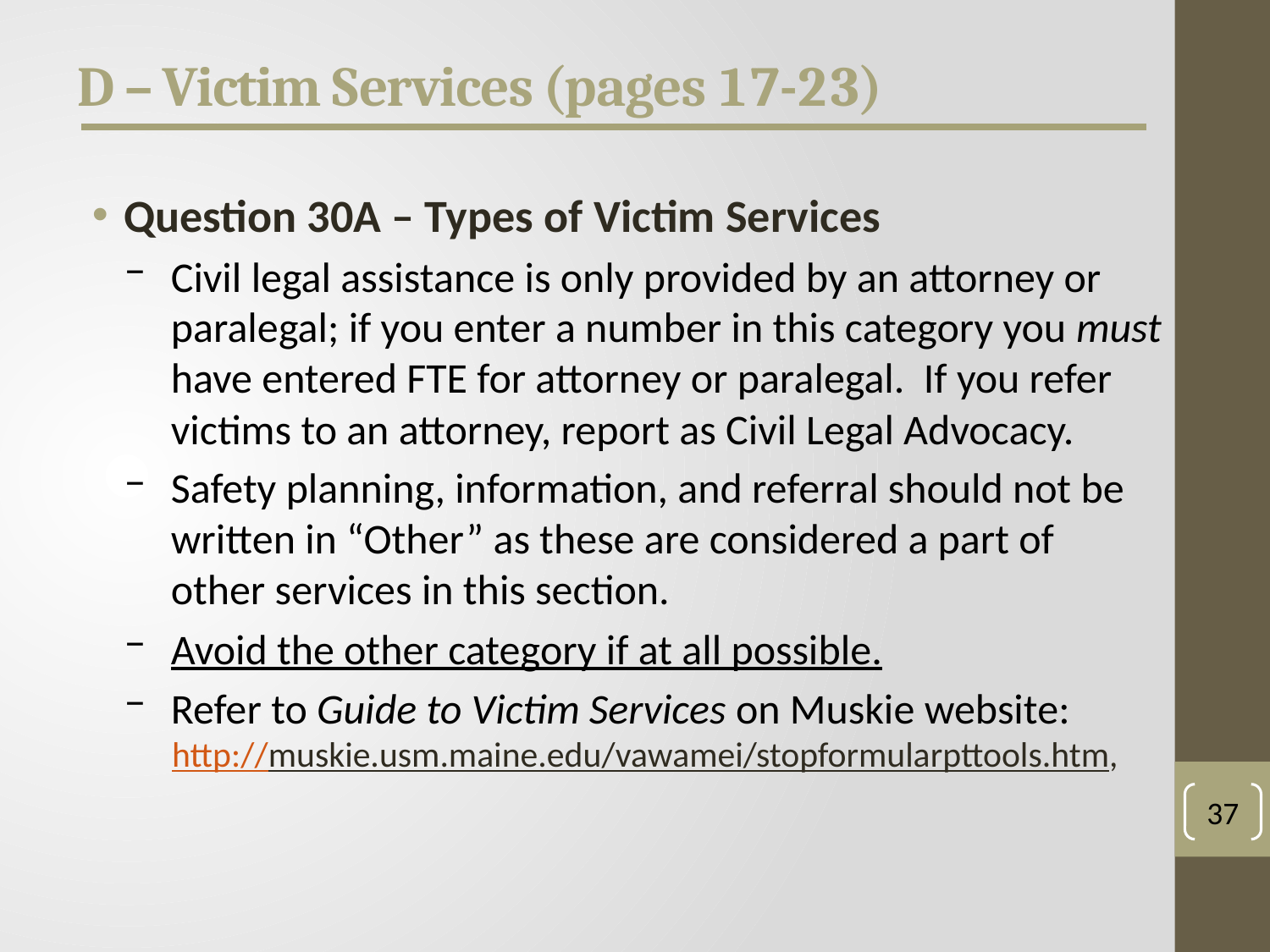

# D – Victim Services (pages 17-23)
Question 30A – Types of Victim Services
Civil legal assistance is only provided by an attorney or paralegal; if you enter a number in this category you must have entered FTE for attorney or paralegal.  If you refer victims to an attorney, report as Civil Legal Advocacy.
Safety planning, information, and referral should not be written in “Other” as these are considered a part of  other services in this section.
Avoid the other category if at all possible.
Refer to Guide to Victim Services on Muskie website:
http://muskie.usm.maine.edu/vawamei/stopformularpttools.htm,

37